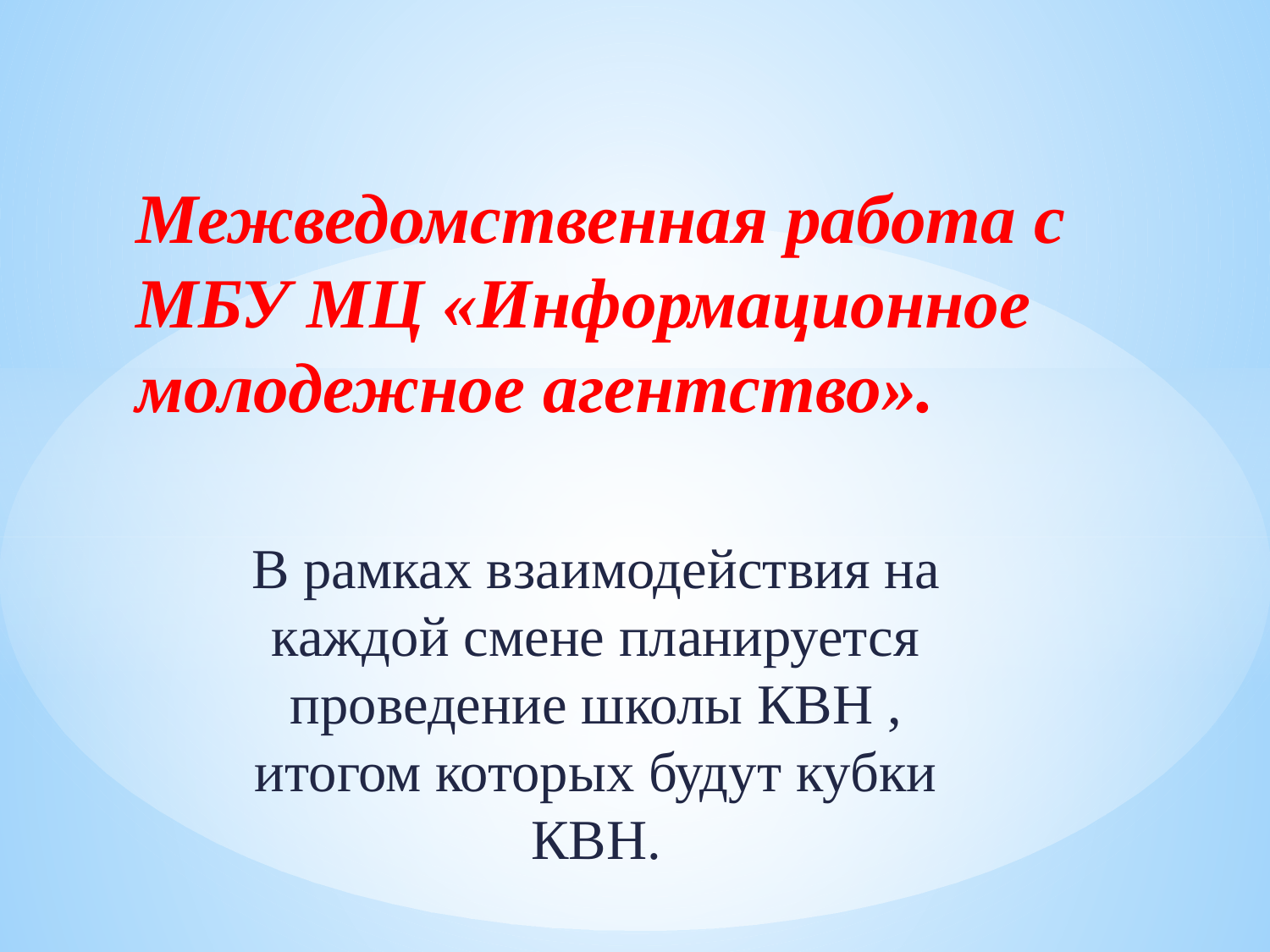

# Межведомственная работа с МБУ МЦ «Информационное молодежное агентство».
В рамках взаимодействия на каждой смене планируется проведение школы КВН , итогом которых будут кубки КВН.